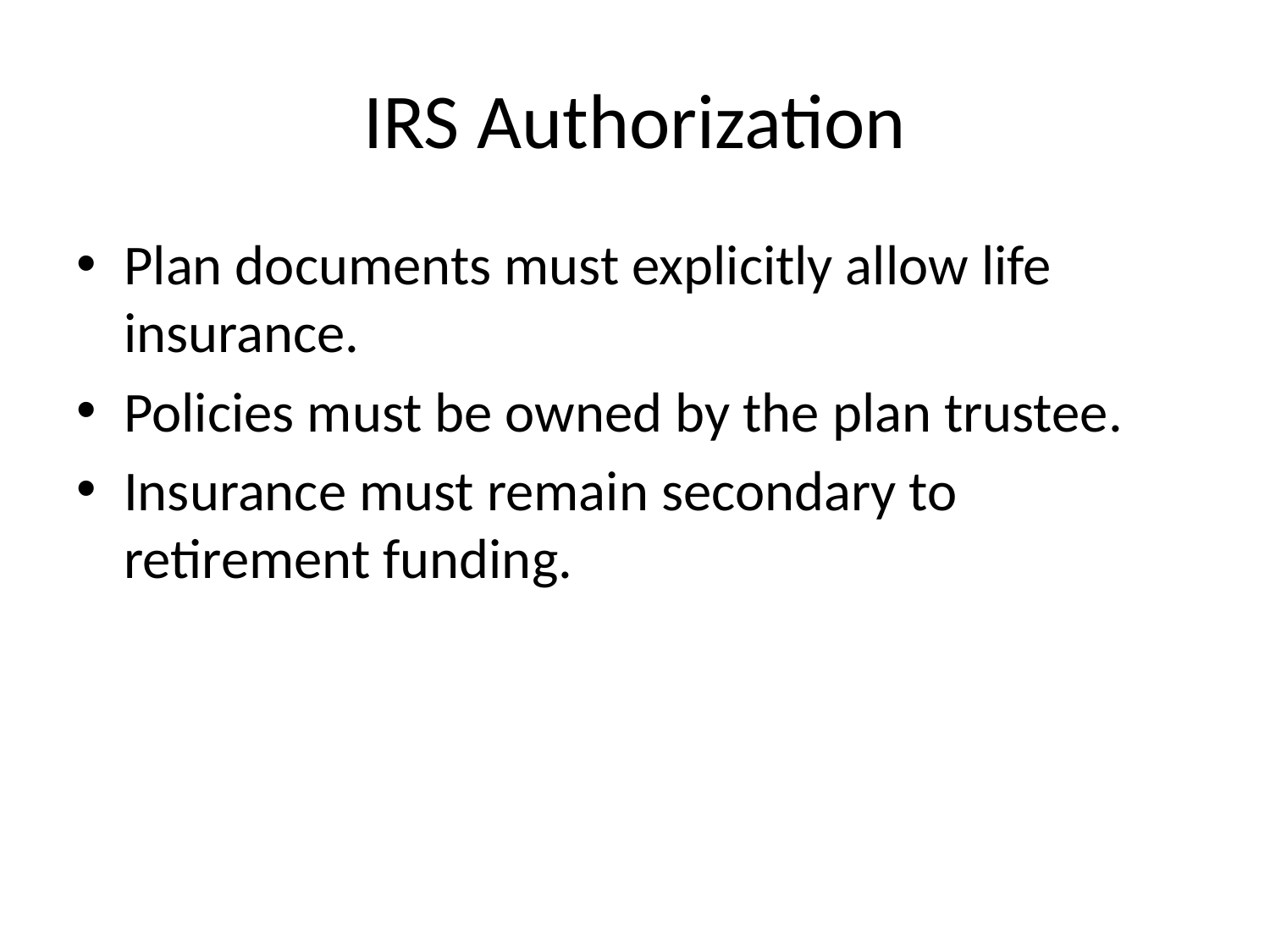

# IRS Authorization
Plan documents must explicitly allow life insurance.
Policies must be owned by the plan trustee.
Insurance must remain secondary to retirement funding.